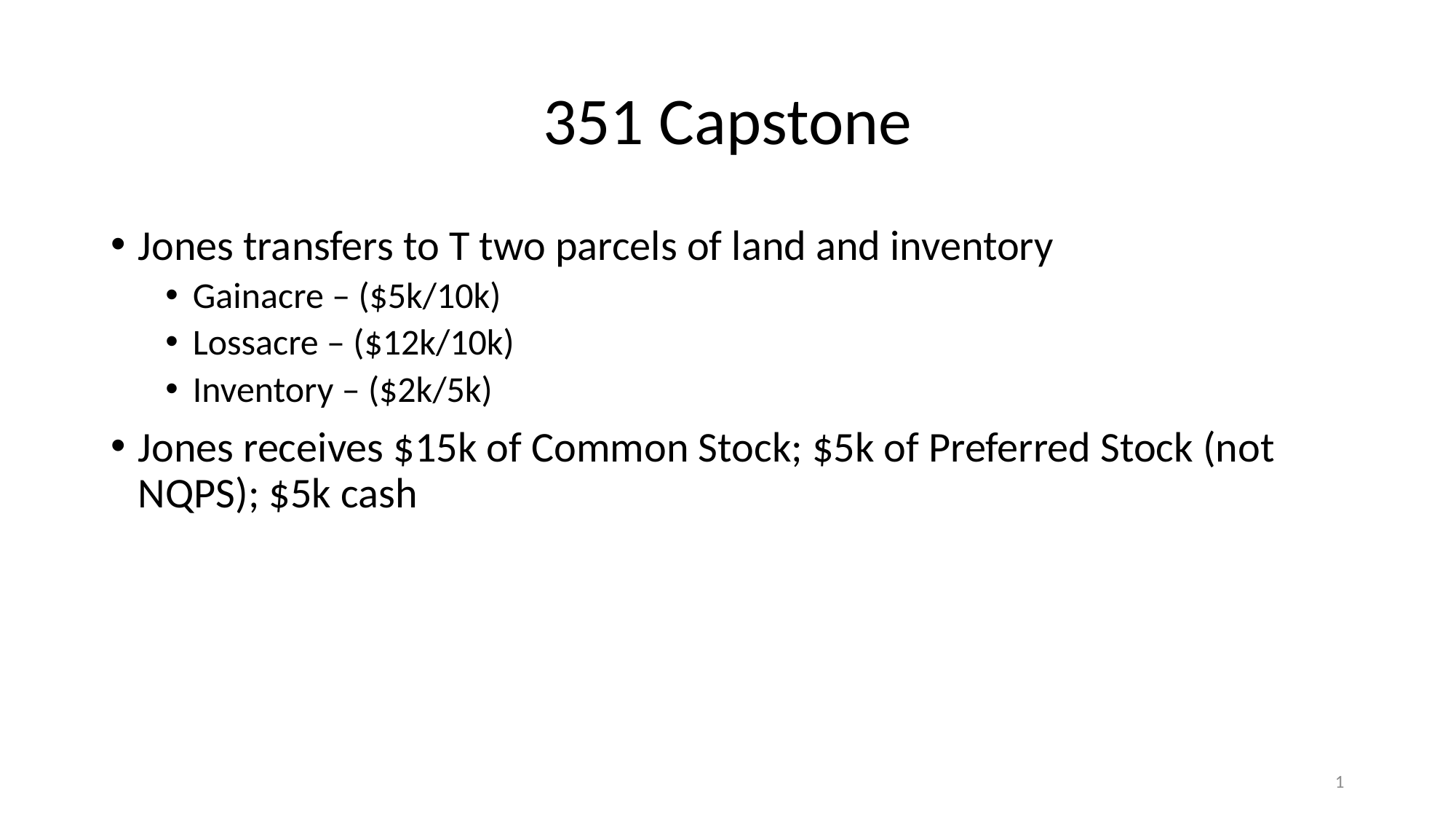

# 351 Capstone
Jones transfers to T two parcels of land and inventory
Gainacre – ($5k/10k)
Lossacre – ($12k/10k)
Inventory – ($2k/5k)
Jones receives $15k of Common Stock; $5k of Preferred Stock (not NQPS); $5k cash
1